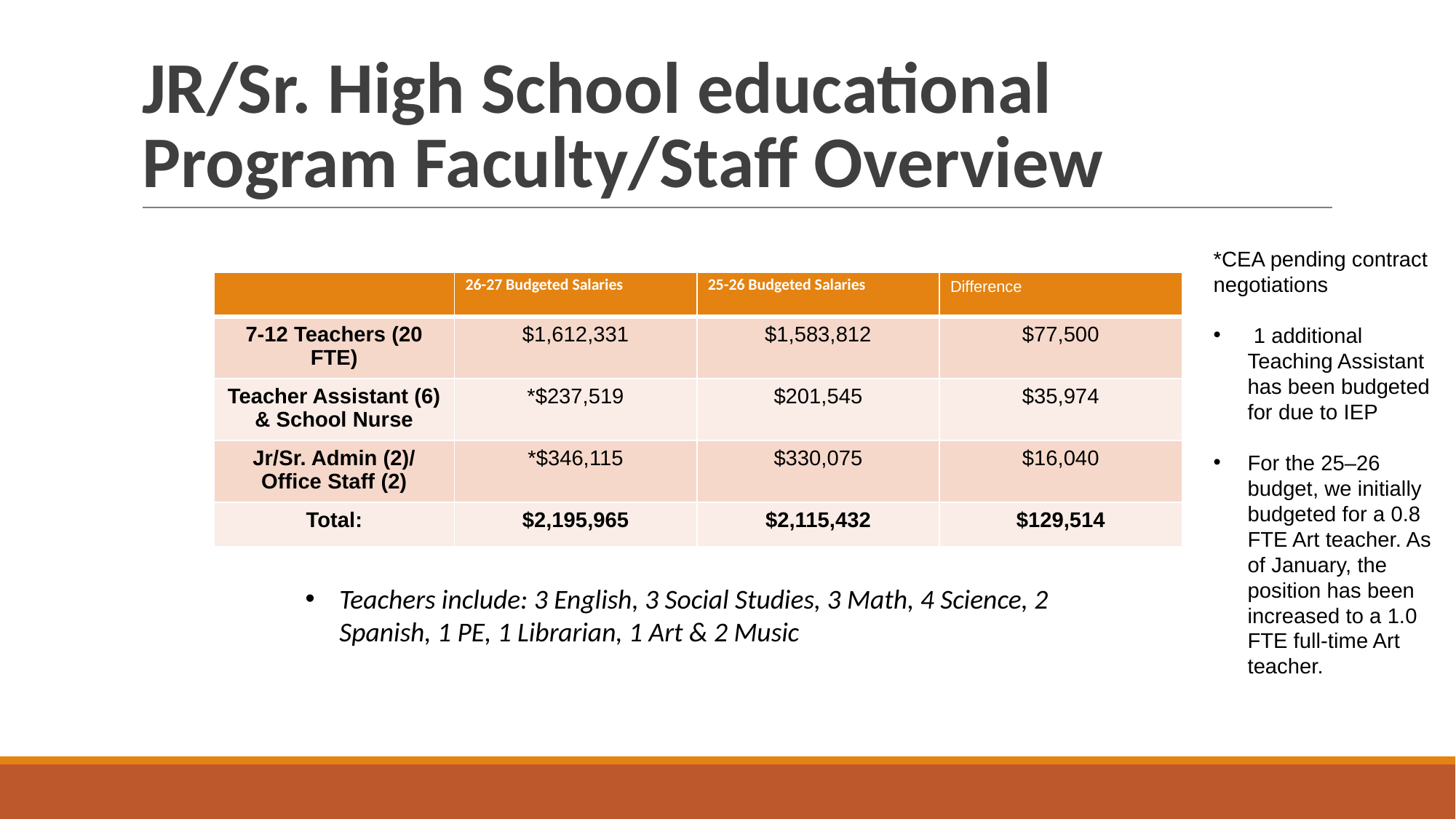

# JR/Sr. High School educational Program Faculty/Staff Overview
*CEA pending contract negotiations

 1 additional Teaching Assistant has been budgeted for due to IEP

For the 25–26 budget, we initially budgeted for a 0.8 FTE Art teacher. As of January, the position has been increased to a 1.0 FTE full-time Art teacher.
|  | 26-27 Budgeted Salaries | 25-26 Budgeted Salaries | Difference |
| --- | --- | --- | --- |
| 7-12 Teachers (20 FTE) | $1,612,331 | $1,583,812 | $77,500 |
| Teacher Assistant (6) & School Nurse | \*$237,519 | $201,545 | $35,974 |
| Jr/Sr. Admin (2)/ Office Staff (2) | \*$346,115 | $330,075 | $16,040 |
| Total: | $2,195,965 | $2,115,432 | $129,514 |
Teachers include: 3 English, 3 Social Studies, 3 Math, 4 Science, 2 Spanish, 1 PE, 1 Librarian, 1 Art & 2 Music